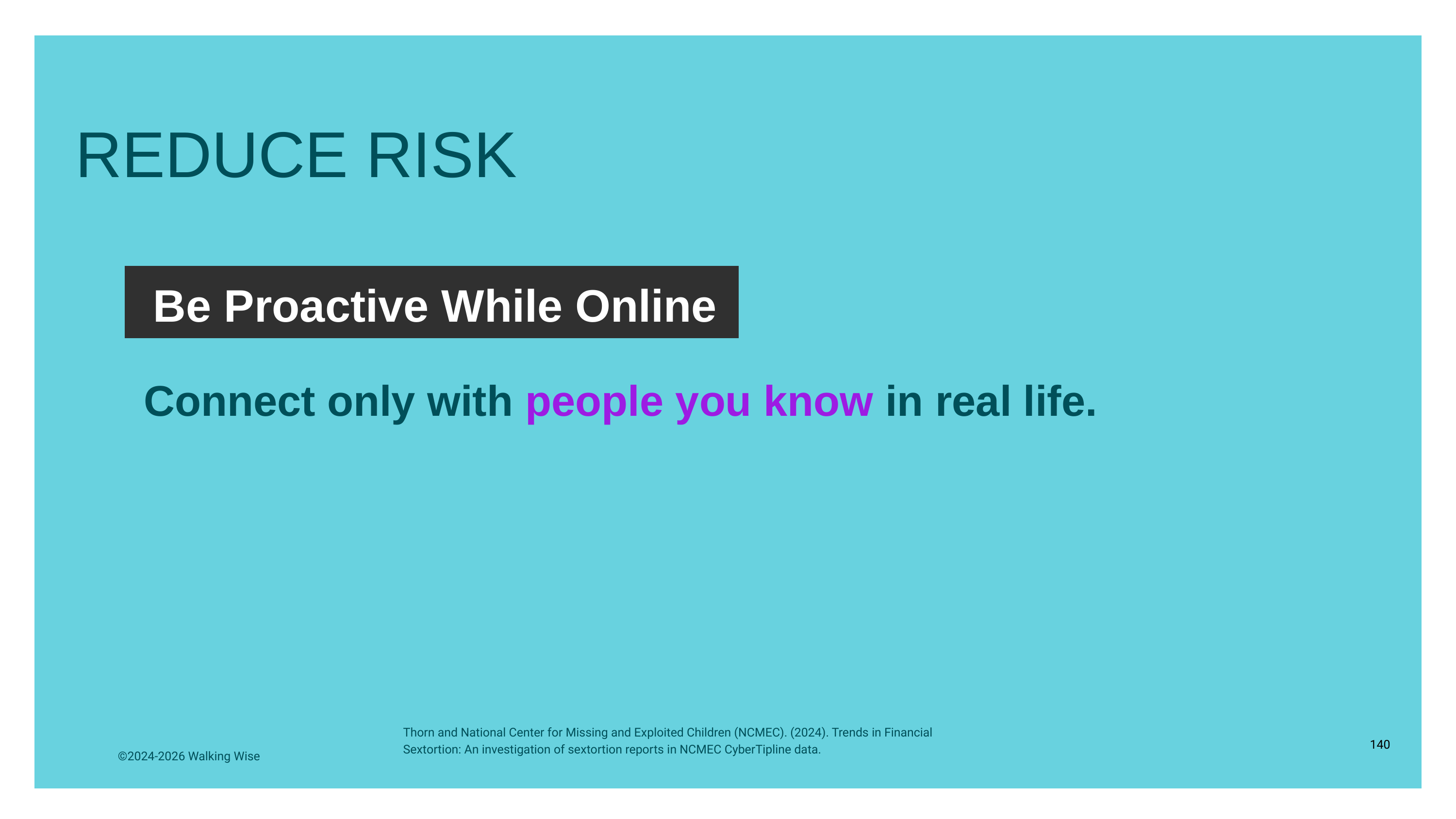

LESSON PLANS
REDUCE RISK

Be Proactive While Online
Connect only with people you know in real life.
Thorn and National Center for Missing and Exploited Children (NCMEC). (2024). Trends in Financial Sextortion: An investigation of sextortion reports in NCMEC CyberTipline data.

140
©2024-2026 Walking Wise
3